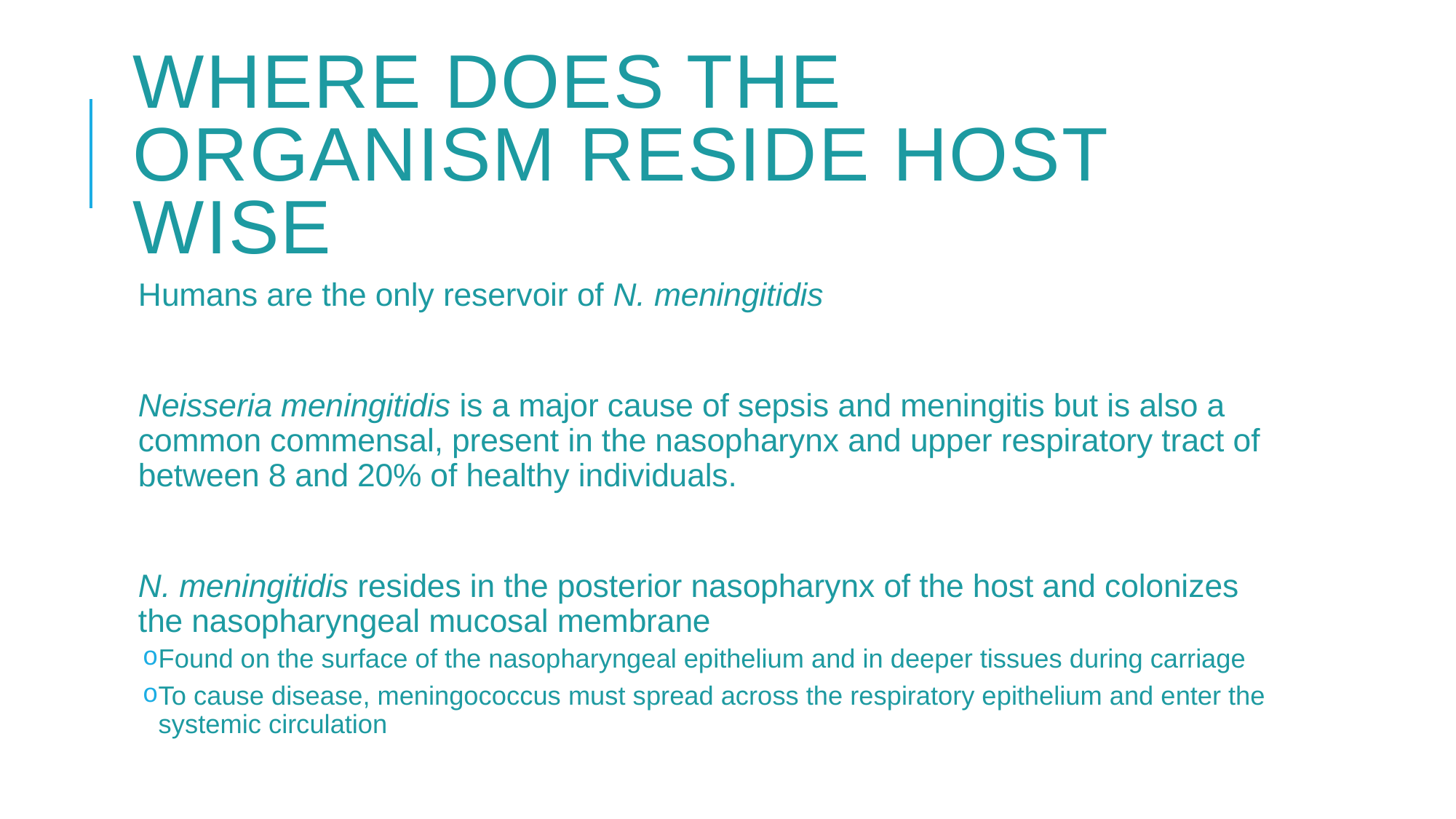

# Where does the organism reside host wise
Humans are the only reservoir of N. meningitidis

Neisseria meningitidis is a major cause of sepsis and meningitis but is also a common commensal, present in the nasopharynx and upper respiratory tract of between 8 and 20% of healthy individuals.

N. meningitidis resides in the posterior nasopharynx of the host and colonizes the nasopharyngeal mucosal membrane
Found on the surface of the nasopharyngeal epithelium and in deeper tissues during carriage
To cause disease, meningococcus must spread across the respiratory epithelium and enter the systemic circulation